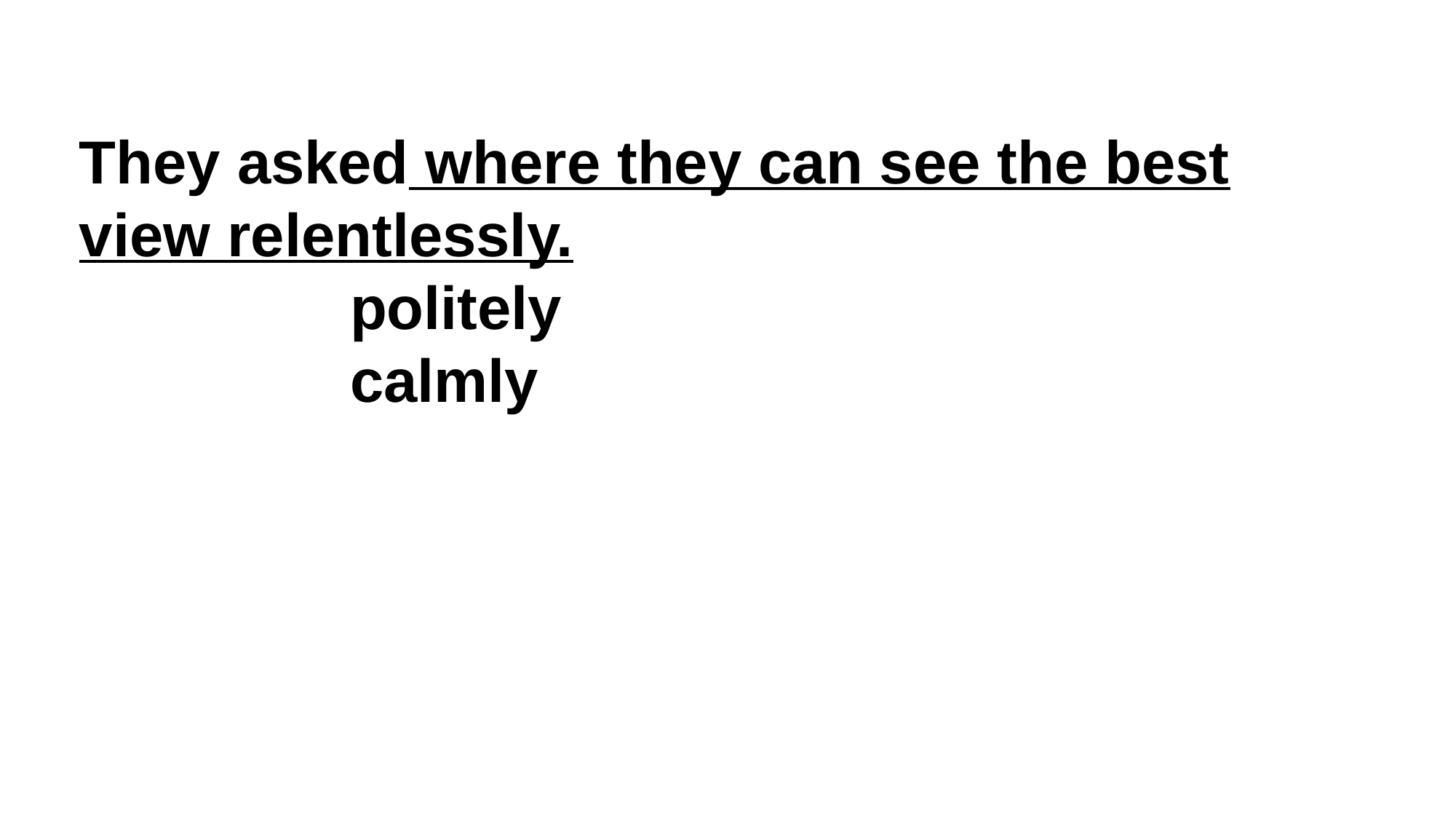

They asked where they can see the best view relentlessly.
                politely
                calmly